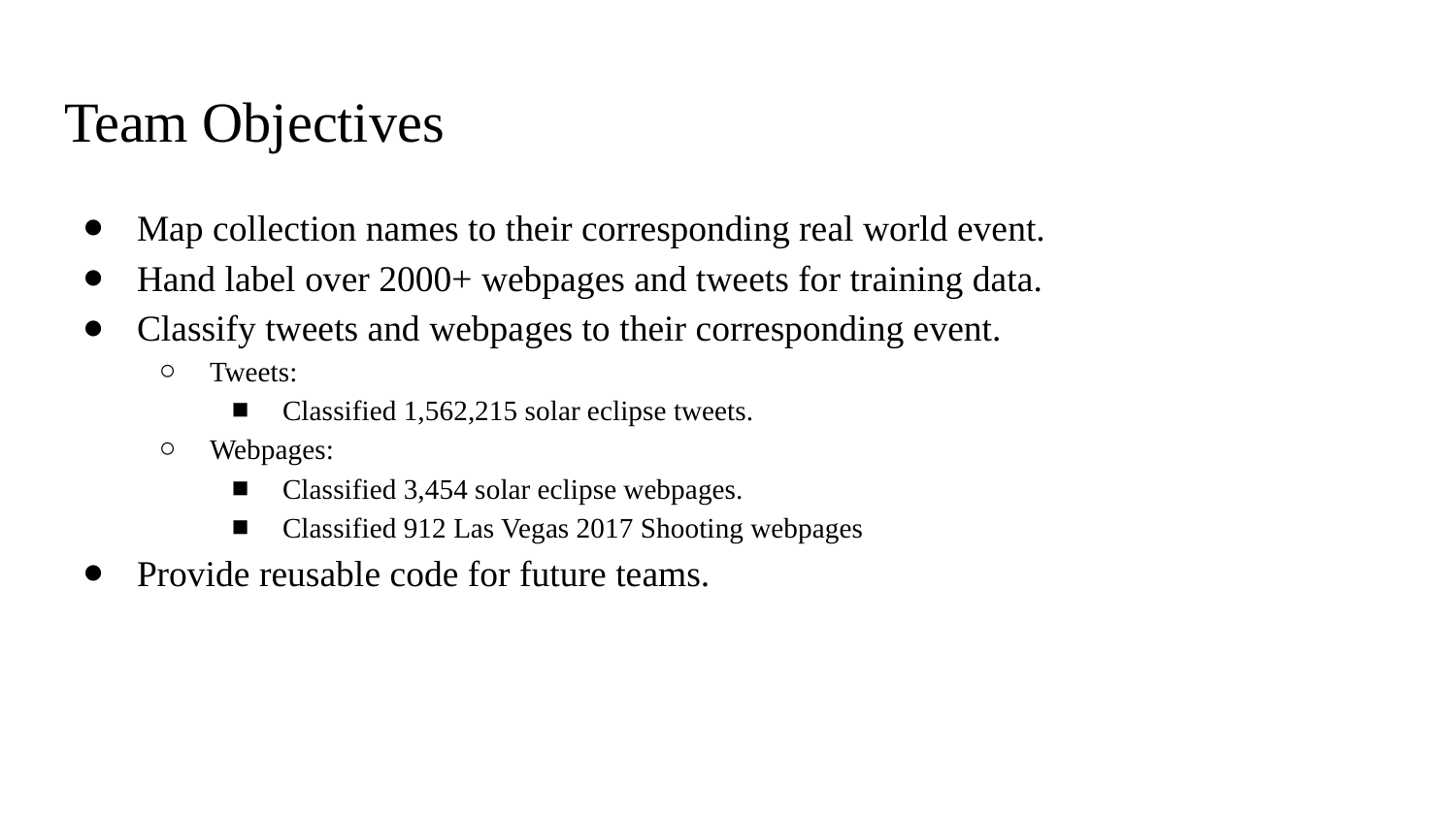

# Team Objectives
Map collection names to their corresponding real world event.
Hand label over 2000+ webpages and tweets for training data.
Classify tweets and webpages to their corresponding event.
Tweets:
Classified 1,562,215 solar eclipse tweets.
Webpages:
Classified 3,454 solar eclipse webpages.
Classified 912 Las Vegas 2017 Shooting webpages
Provide reusable code for future teams.